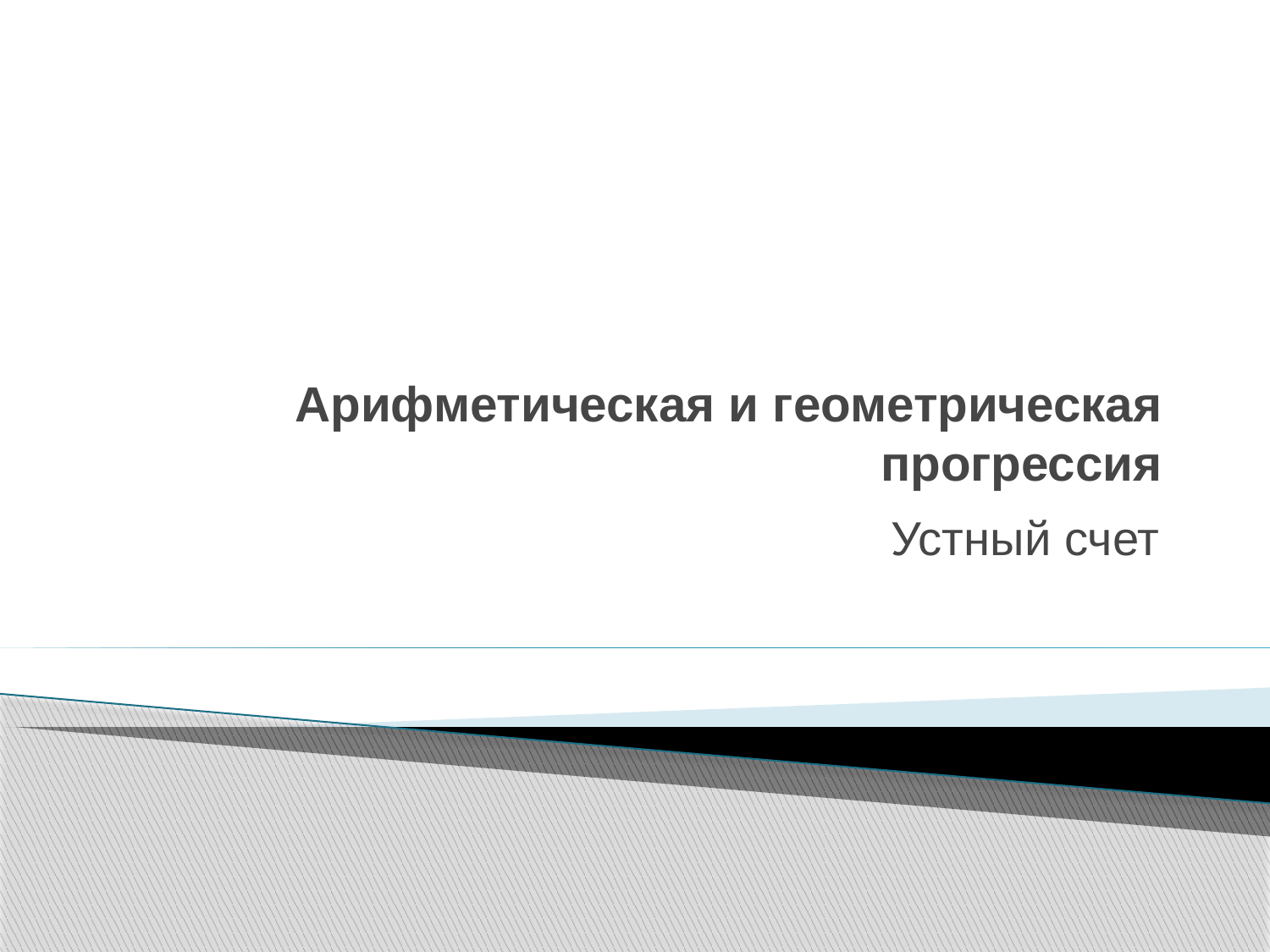

# Арифметическая и геометрическая прогрессия
Устный счет